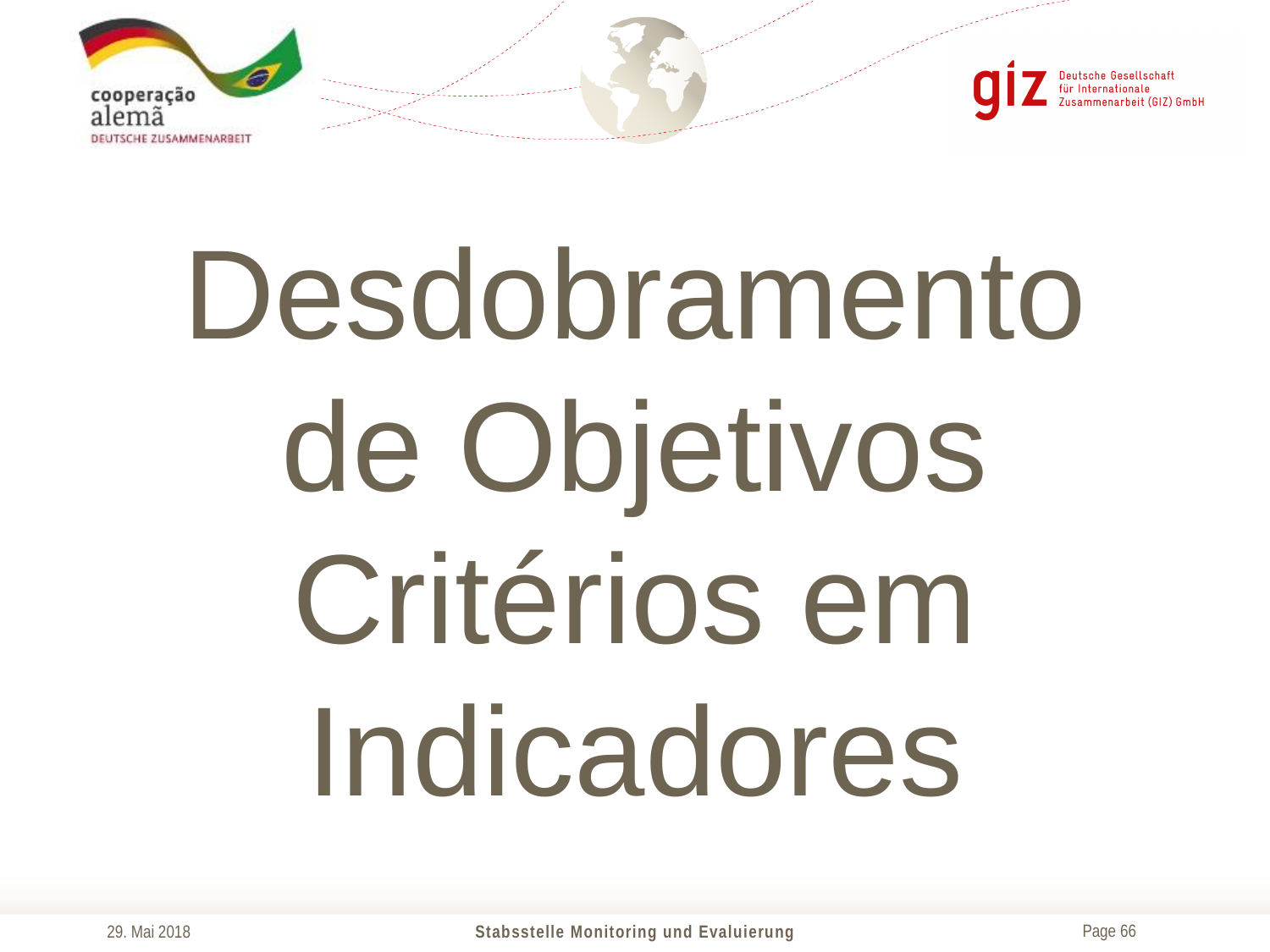

# Desdobramento de Objetivos Critérios em Indicadores
29. Mai 2018
Stabsstelle Monitoring und Evaluierung